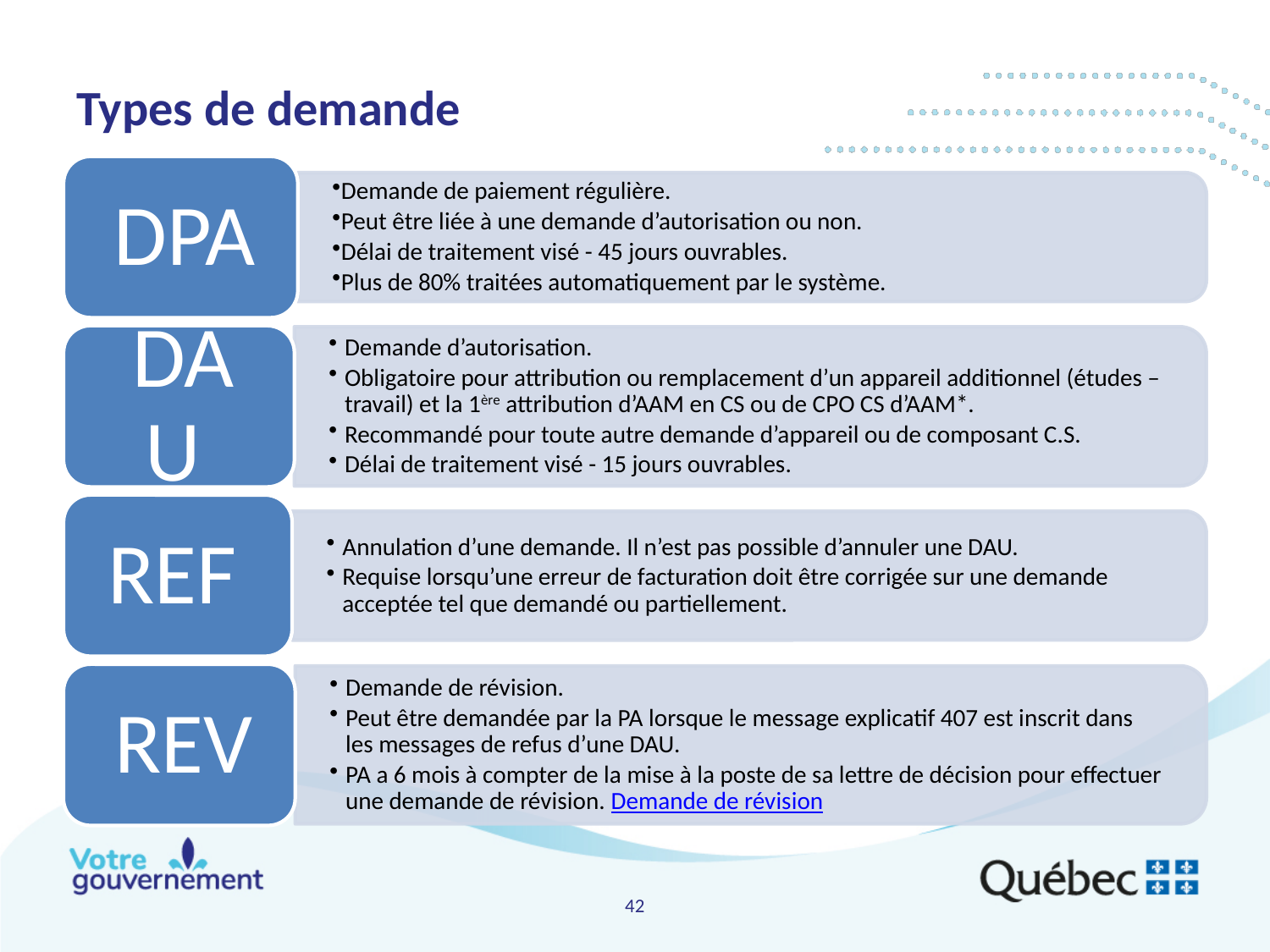

# Types de demande
Demande de paiement régulière.
Peut être liée à une demande d’autorisation ou non.
Délai de traitement visé - 45 jours ouvrables.
Plus de 80% traitées automatiquement par le système.
DPA
Demande d’autorisation.
Obligatoire pour attribution ou remplacement d’un appareil additionnel (études – travail) et la 1ère attribution d’AAM en CS ou de CPO CS d’AAM*.
Recommandé pour toute autre demande d’appareil ou de composant C.S.
Délai de traitement visé - 15 jours ouvrables.
DAU
Annulation d’une demande. Il n’est pas possible d’annuler une DAU.
Requise lorsqu’une erreur de facturation doit être corrigée sur une demande acceptée tel que demandé ou partiellement.
REF
Demande de révision.
Peut être demandée par la PA lorsque le message explicatif 407 est inscrit dans les messages de refus d’une DAU.
PA a 6 mois à compter de la mise à la poste de sa lettre de décision pour effectuer une demande de révision. Demande de révision
REV